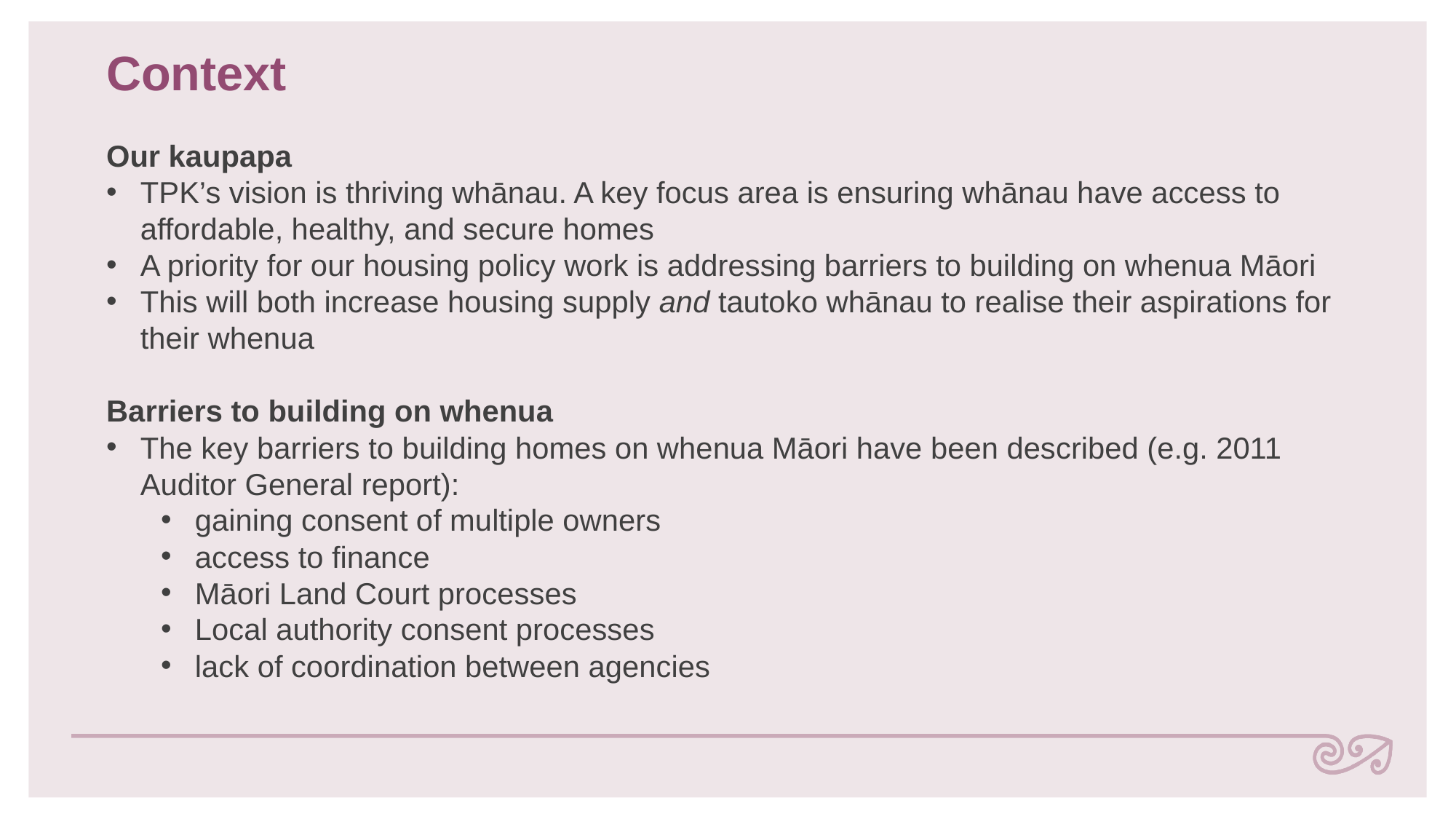

Context

Our kaupapa
TPK’s vision is thriving whānau. A key focus area is ensuring whānau have access to affordable, healthy, and secure homes
A priority for our housing policy work is addressing barriers to building on whenua Māori
This will both increase housing supply and tautoko whānau to realise their aspirations for their whenua

Barriers to building on whenua
The key barriers to building homes on whenua Māori have been described (e.g. 2011 Auditor General report):
gaining consent of multiple owners
access to finance
Māori Land Court processes
Local authority consent processes
lack of coordination between agencies